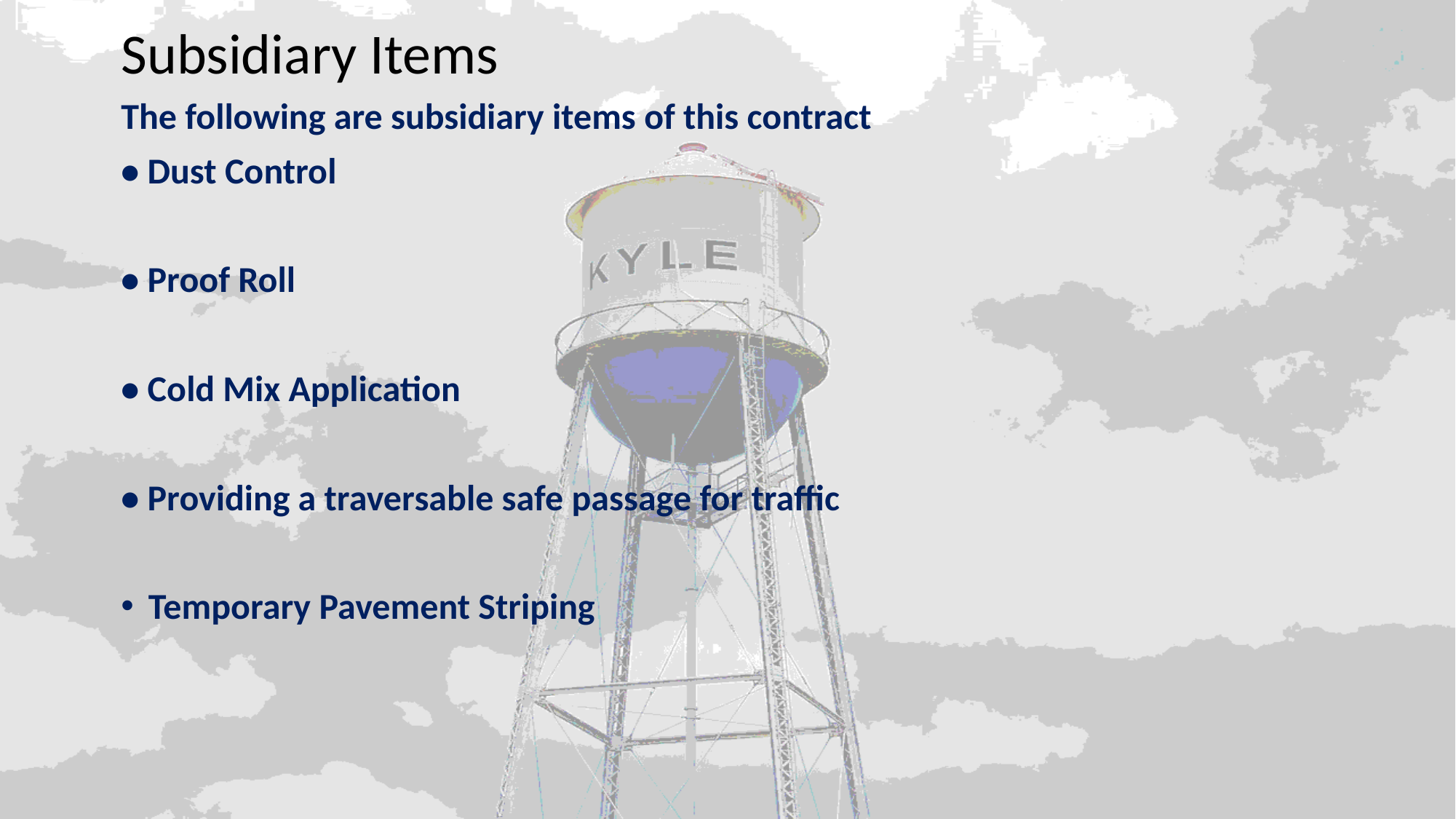

# Subsidiary Items
The following are subsidiary items of this contract
• Dust Control

• Proof Roll

• Cold Mix Application

• Providing a traversable safe passage for traffic

Temporary Pavement Striping